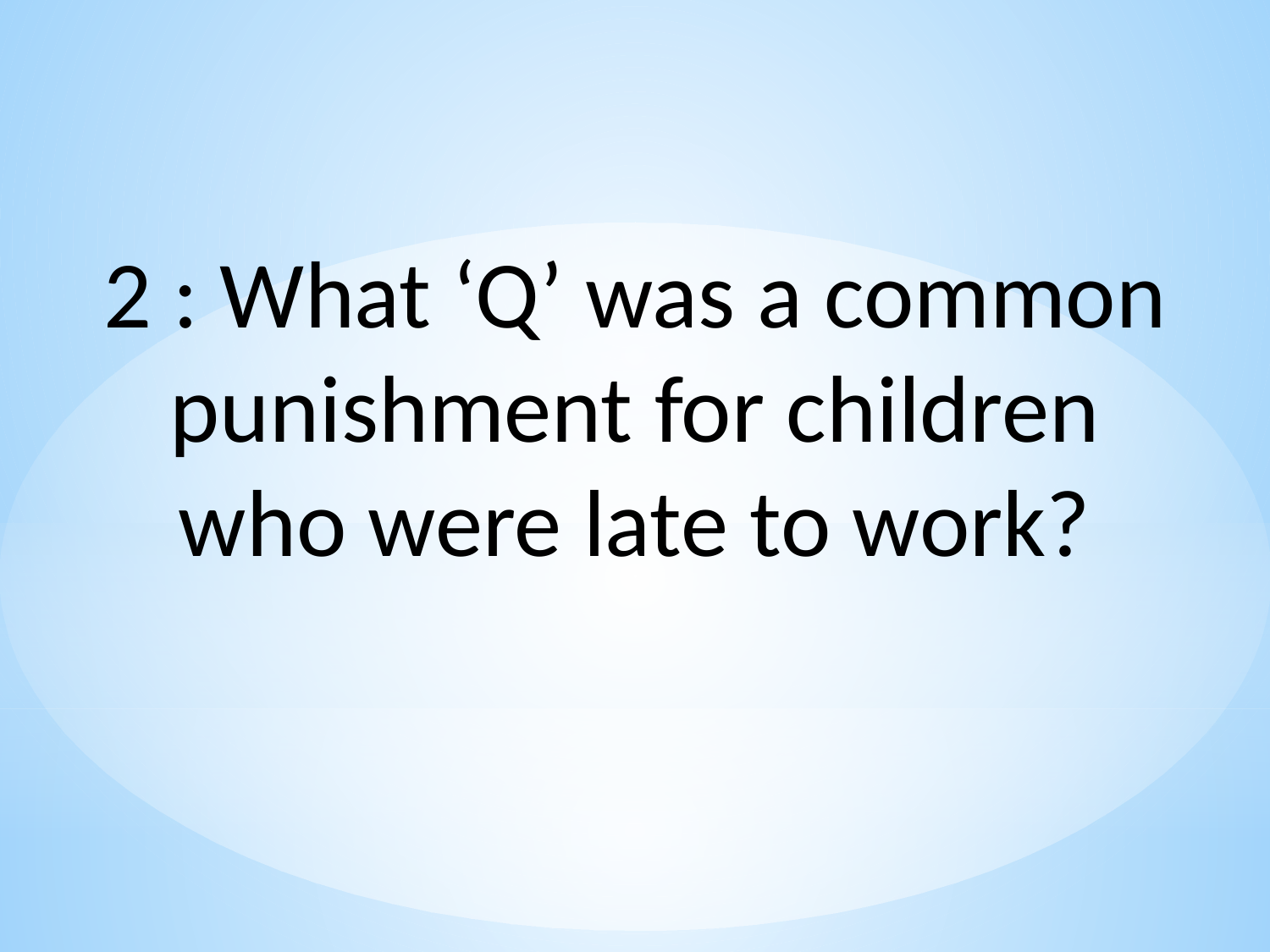

2 : What ‘Q’ was a common punishment for children who were late to work?